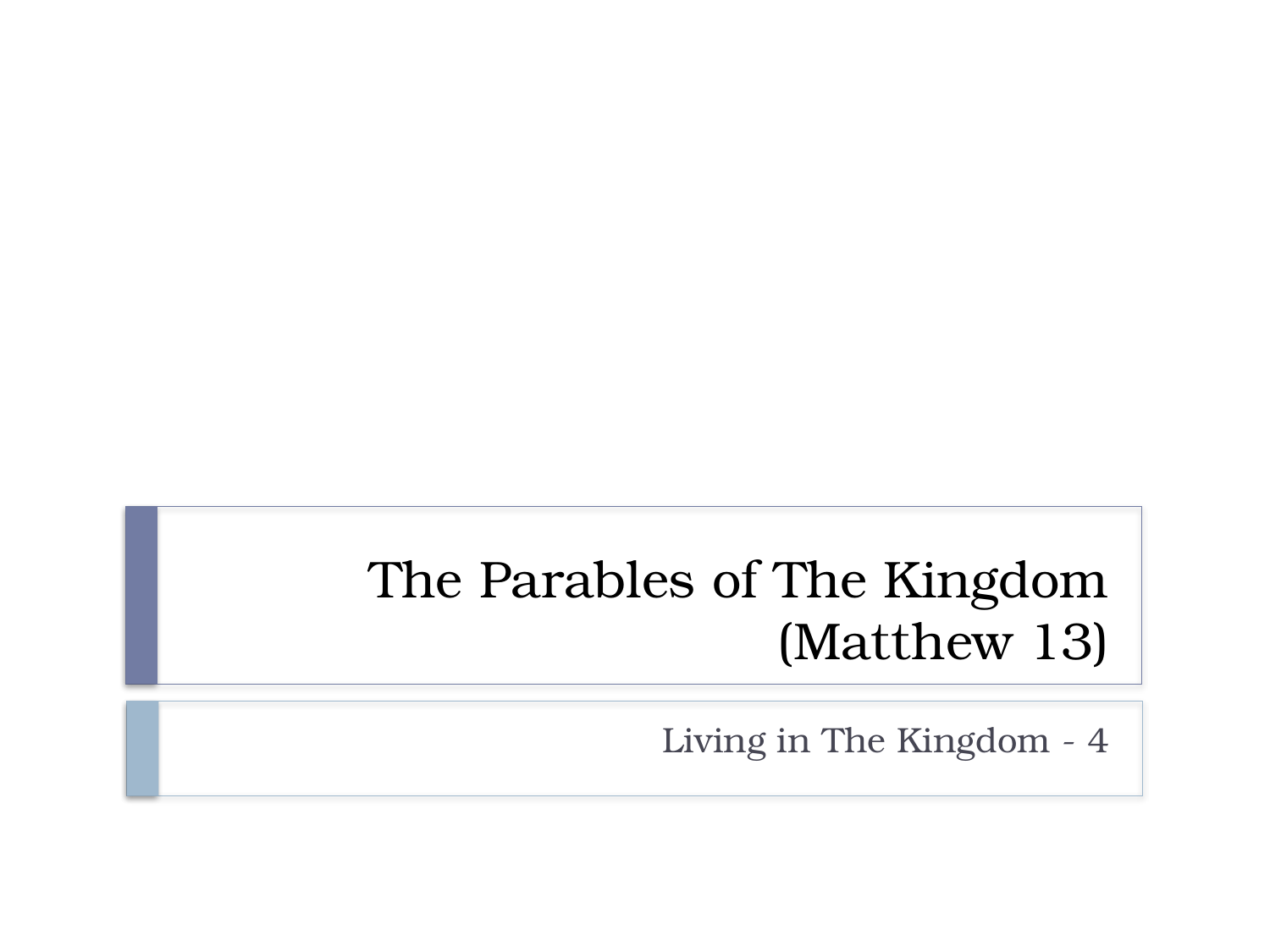

# The Parables of The Kingdom (Matthew 13)
Living in The Kingdom - 4